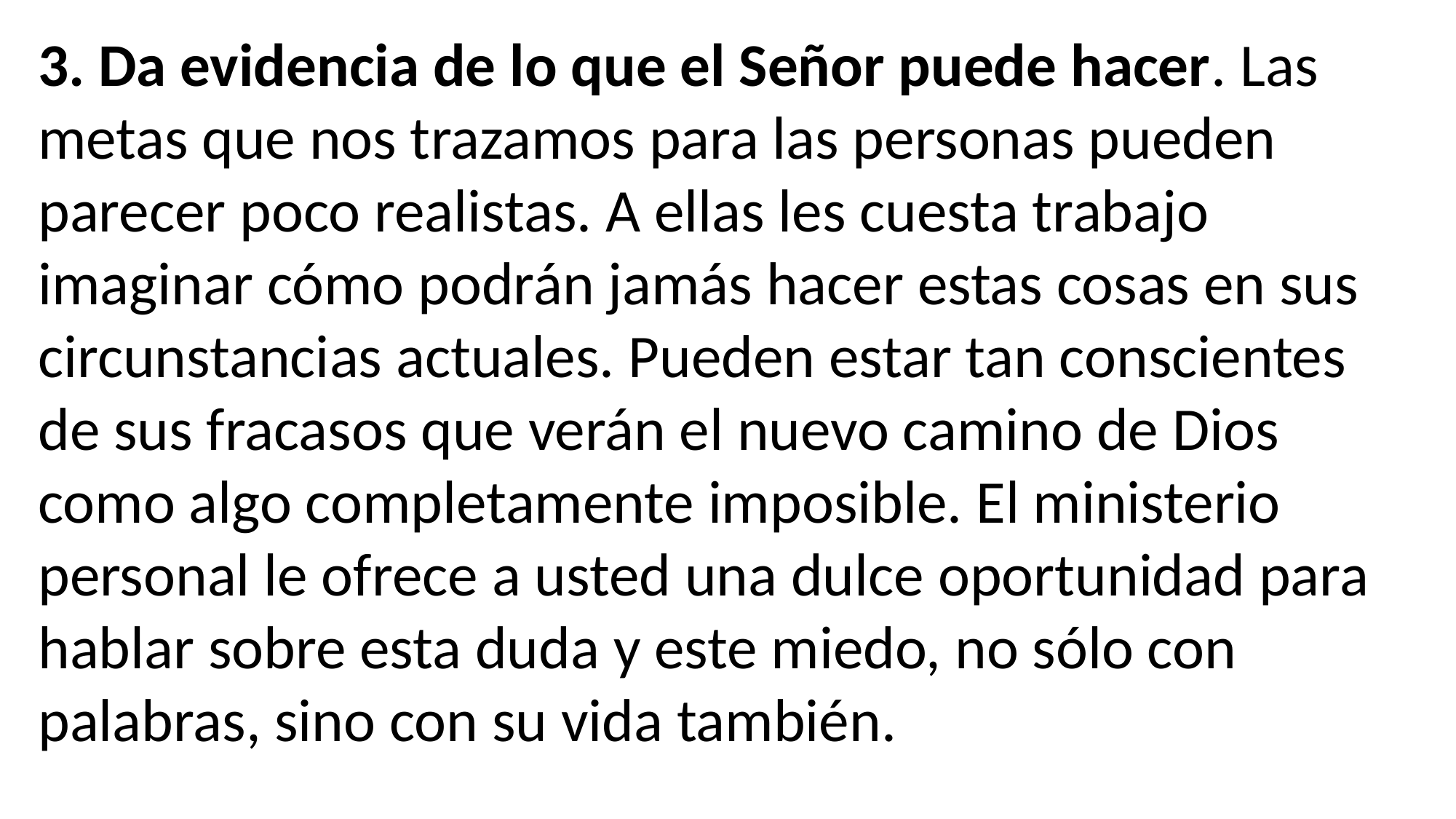

3. Da evidencia de lo que el Señor puede hacer. Las metas que nos trazamos para las personas pueden parecer poco realistas. A ellas les cuesta trabajo imaginar cómo podrán jamás hacer estas cosas en sus circunstancias actuales. Pueden estar tan conscientes de sus fracasos que verán el nuevo camino de Dios como algo completamente imposible. El ministerio personal le ofrece a usted una dulce oportunidad para hablar sobre esta duda y este miedo, no sólo con palabras, sino con su vida también.